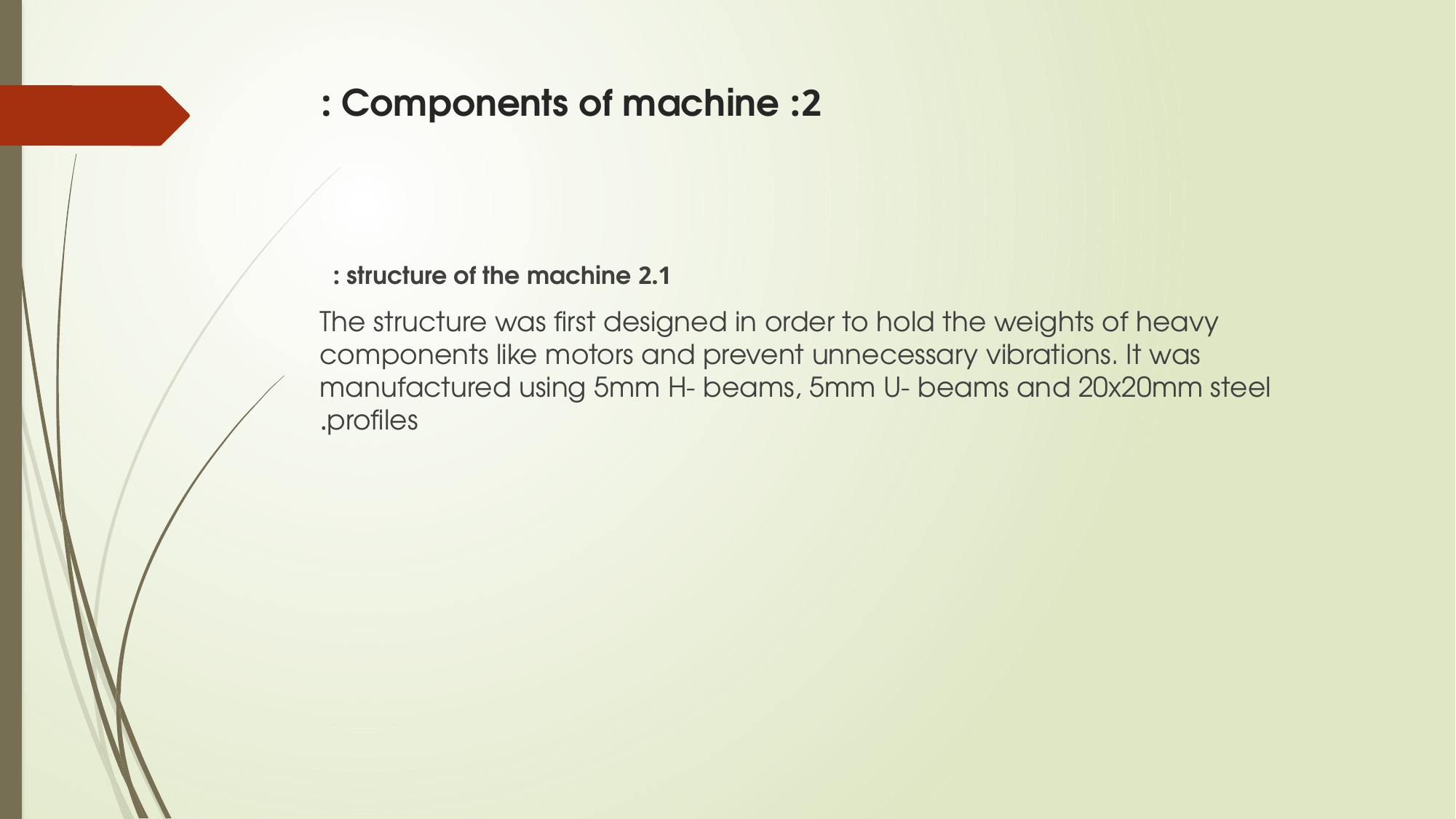

# 2: Components of machine :
2.1 structure of the machine :
The structure was first designed in order to hold the weights of heavy components like motors and prevent unnecessary vibrations. It was manufactured using 5mm H- beams, 5mm U- beams and 20x20mm steel profiles.